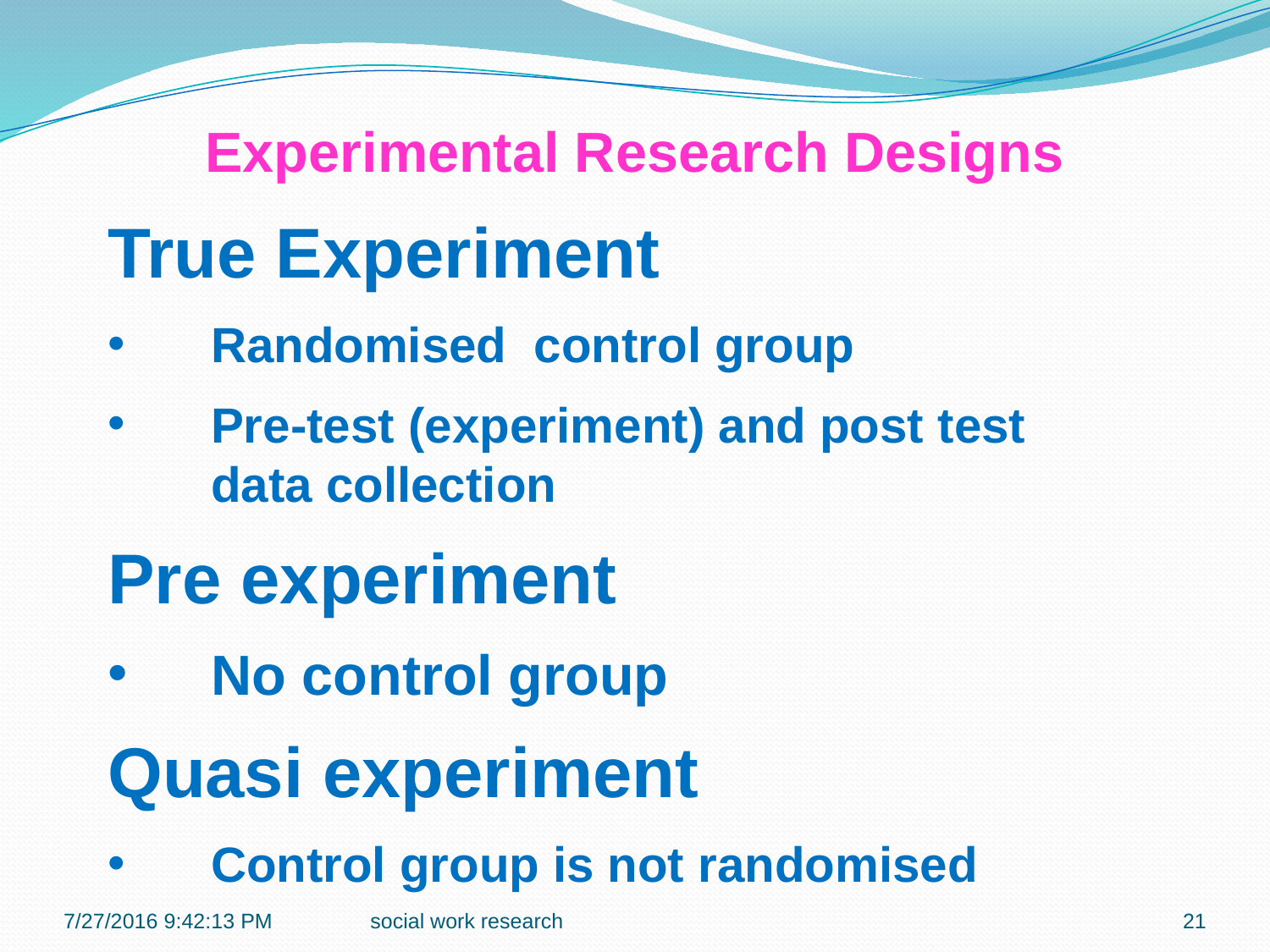

Experimental Research Designs
True Experiment
Randomised  control group
Pre-test (experiment) and post test data collection
Pre experiment
No control group
Quasi experiment
Control group is not randomised

7/27/2016 9:42:13 PM
social work research
21